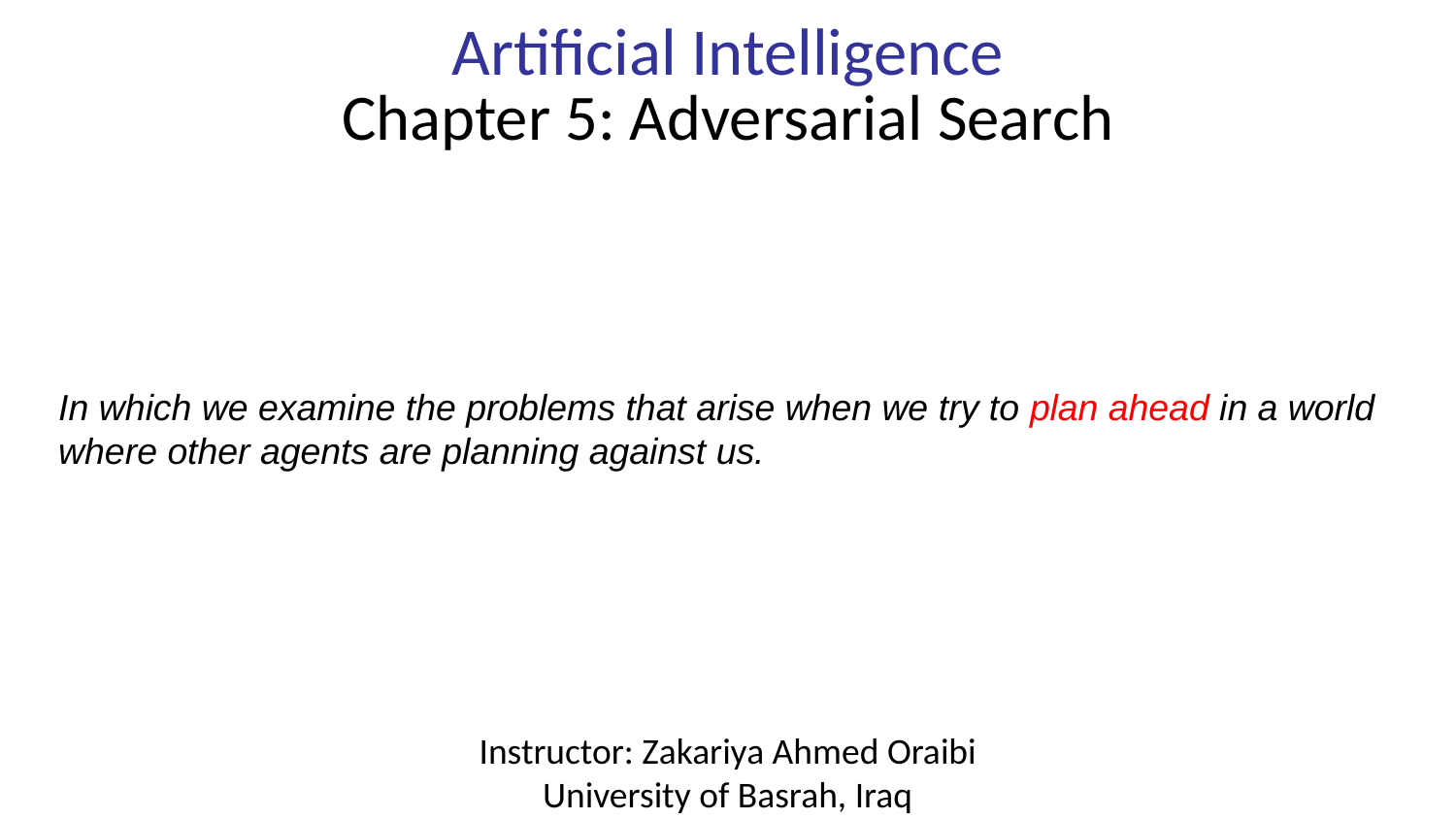

# Artificial Intelligence
Chapter 5: Adversarial Search

In which we examine the problems that arise when we try to plan ahead in a world
where other agents are planning against us.
Instructor: Zakariya Ahmed Oraibi
University of Basrah, Iraq